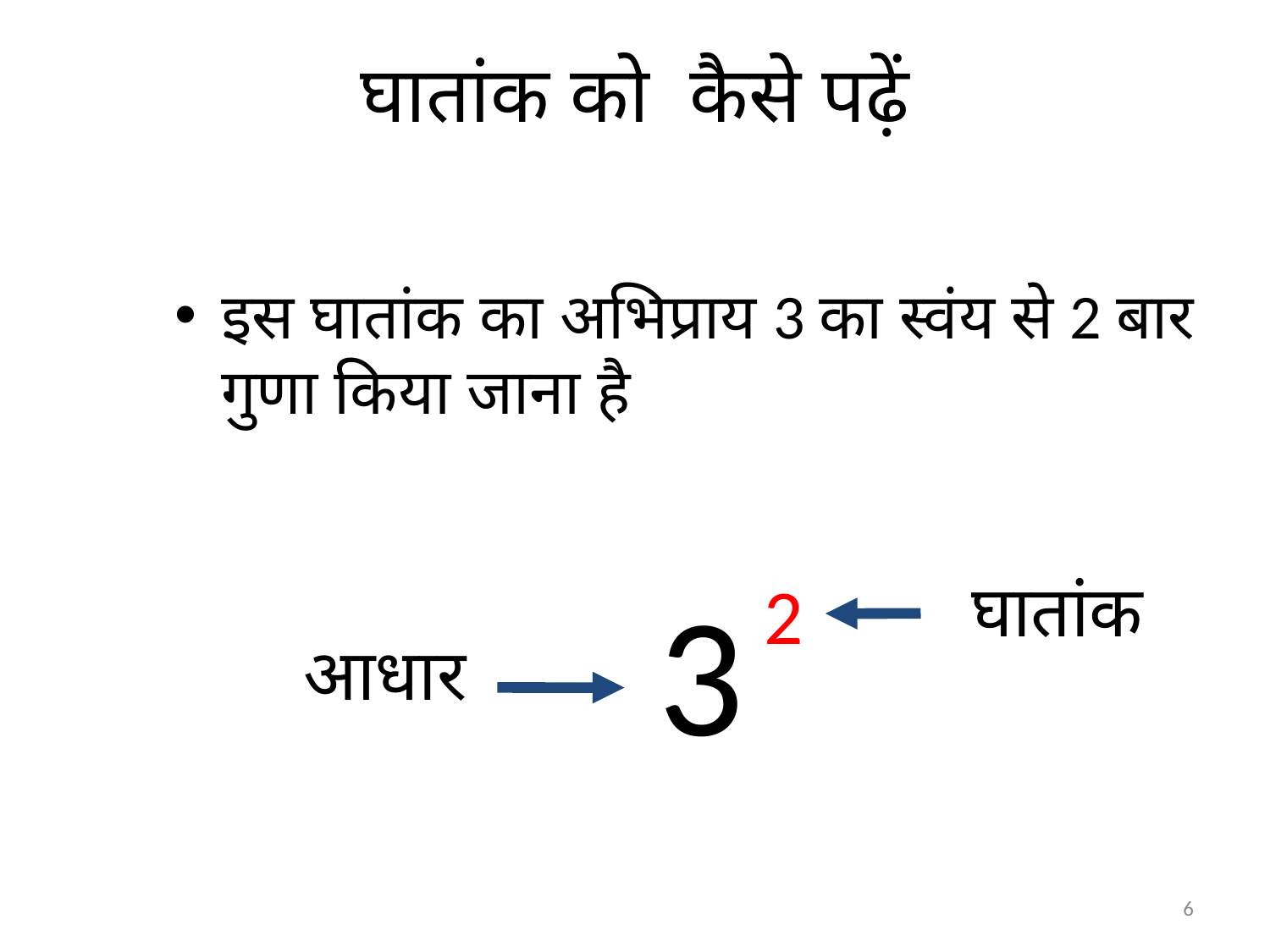

# घातांक को  कैसे पढ़ें
इस घातांक का अभिप्राय 3 का स्वंय से 2 बार गुणा किया जाना है
घातांक
3
2

आधार

6